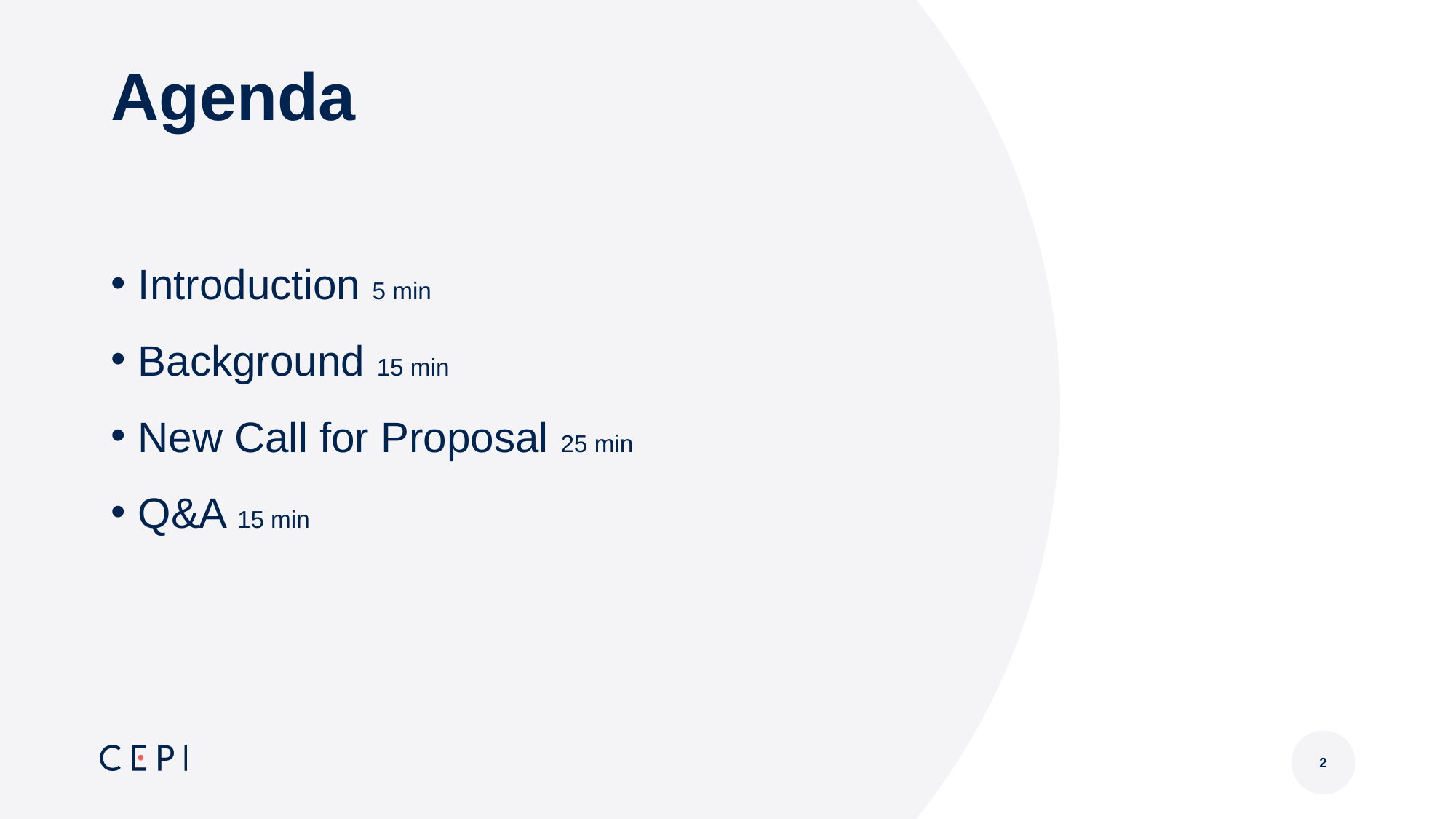

# Agenda

Introduction 5 min
Background 15 min
New Call for Proposal 25 min
Q&A 15 min